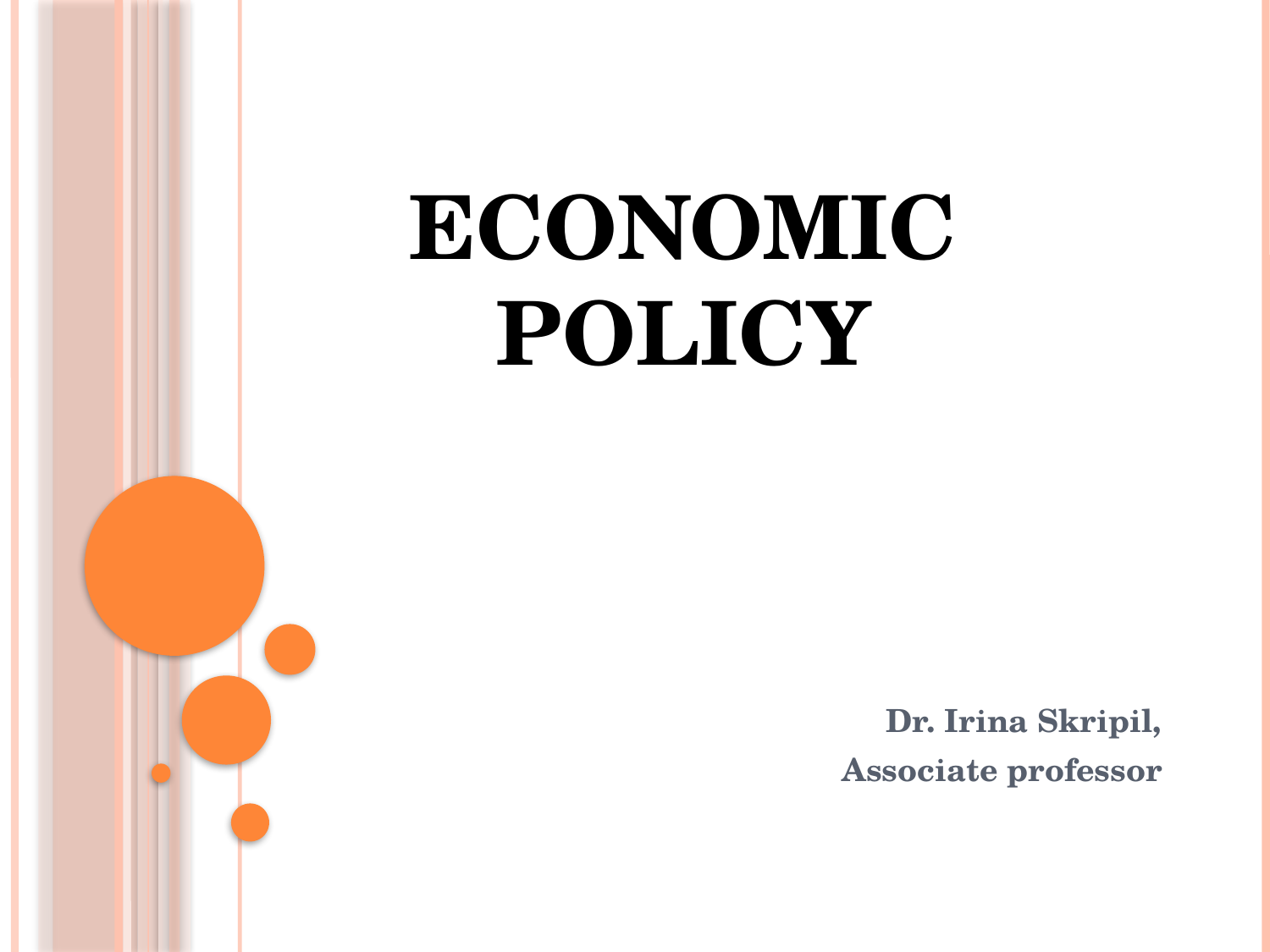

# Economic Policy
Dr. Irina Skripil,
Associate professor